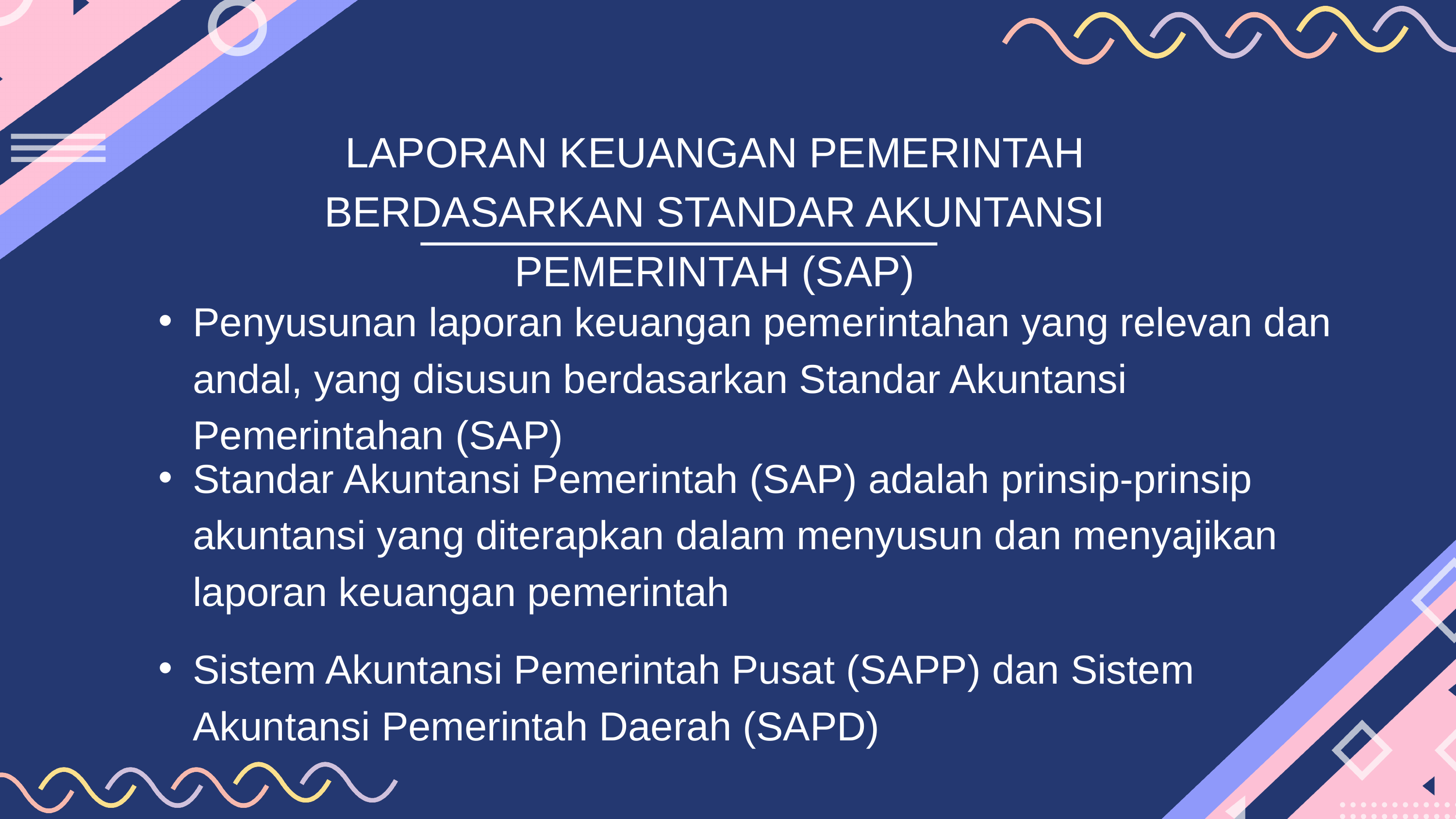

LAPORAN KEUANGAN PEMERINTAH BERDASARKAN STANDAR AKUNTANSI PEMERINTAH (SAP)

Penyusunan laporan keuangan pemerintahan yang relevan dan andal, yang disusun berdasarkan Standar Akuntansi Pemerintahan (SAP)
Standar Akuntansi Pemerintah (SAP) adalah prinsip-prinsip akuntansi yang diterapkan dalam menyusun dan menyajikan laporan keuangan pemerintah

Sistem Akuntansi Pemerintah Pusat (SAPP) dan Sistem Akuntansi Pemerintah Daerah (SAPD)